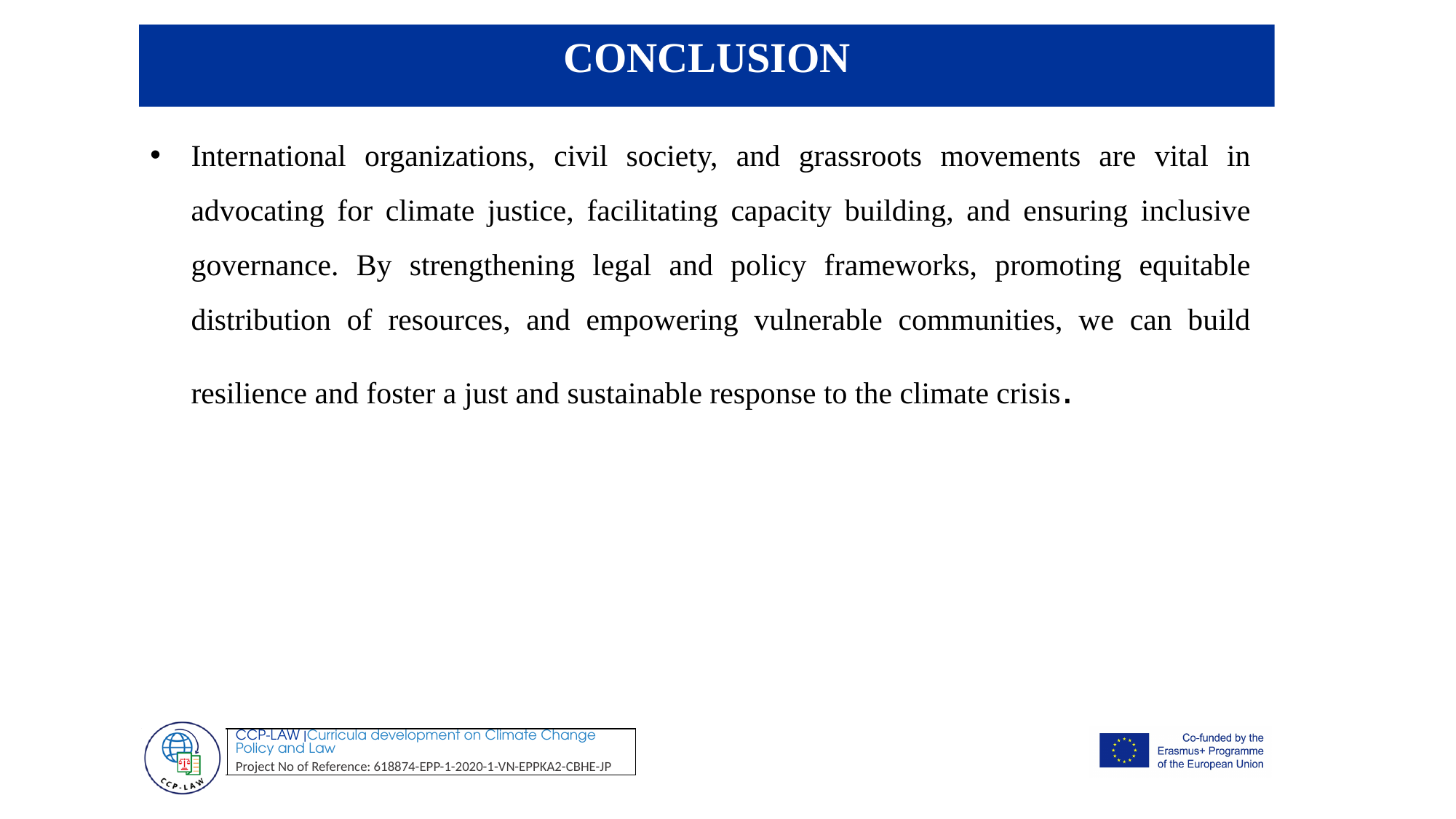

CONCLUSION
International organizations, civil society, and grassroots movements are vital in advocating for climate justice, facilitating capacity building, and ensuring inclusive governance. By strengthening legal and policy frameworks, promoting equitable distribution of resources, and empowering vulnerable communities, we can build resilience and foster a just and sustainable response to the climate crisis.